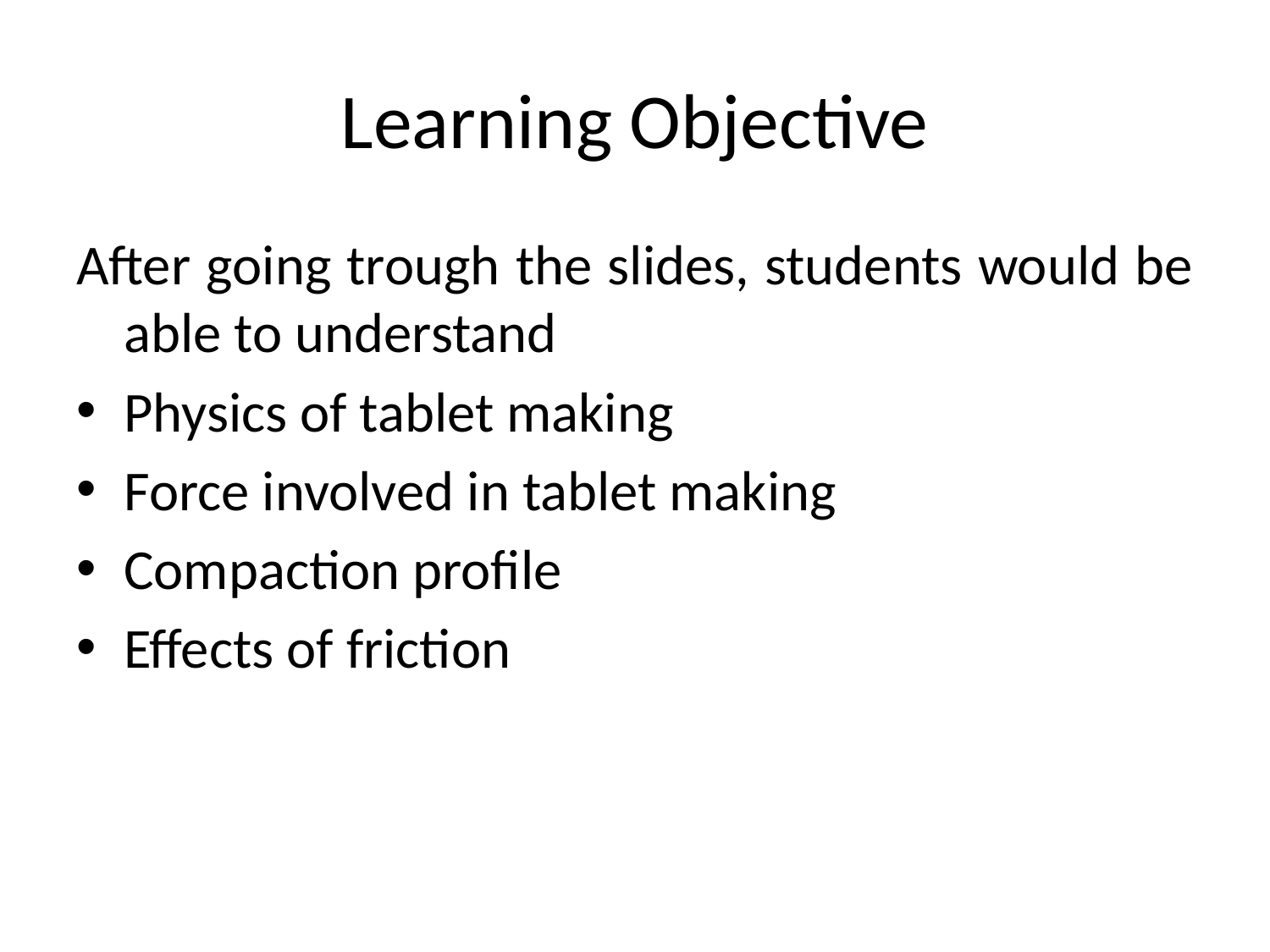

# Learning Objective
After going trough the slides, students would be able to understand
Physics of tablet making
Force involved in tablet making
Compaction profile
Effects of friction